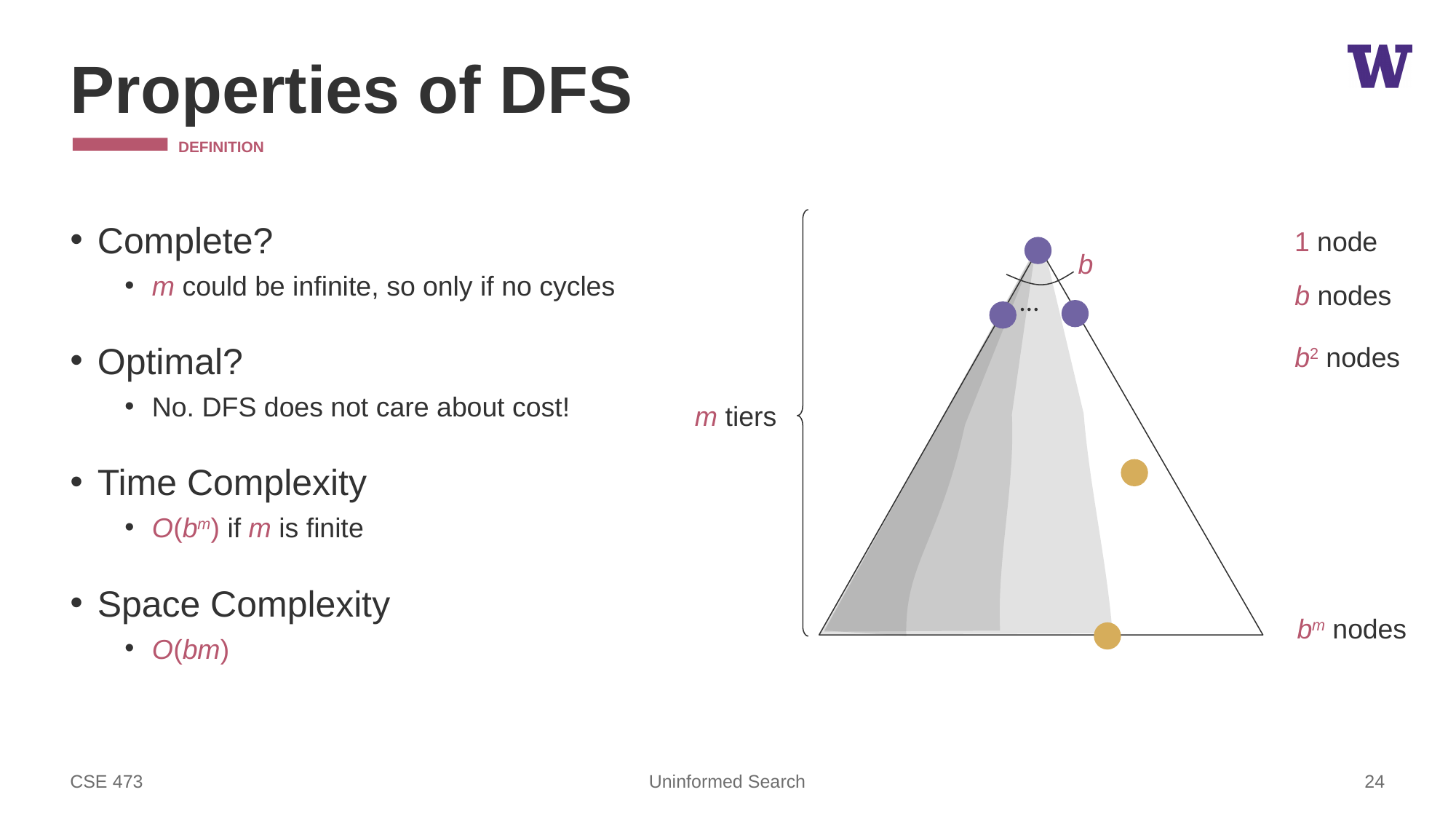

# Properties of DFS
Complete?
m could be infinite, so only if no cycles
Optimal?
No. DFS does not care about cost!
Time Complexity
O(bm) if m is finite
Space Complexity
O(bm)

1 node

b

b nodes
…

b2 nodes
m tiers

bm nodes

CSE 473
24